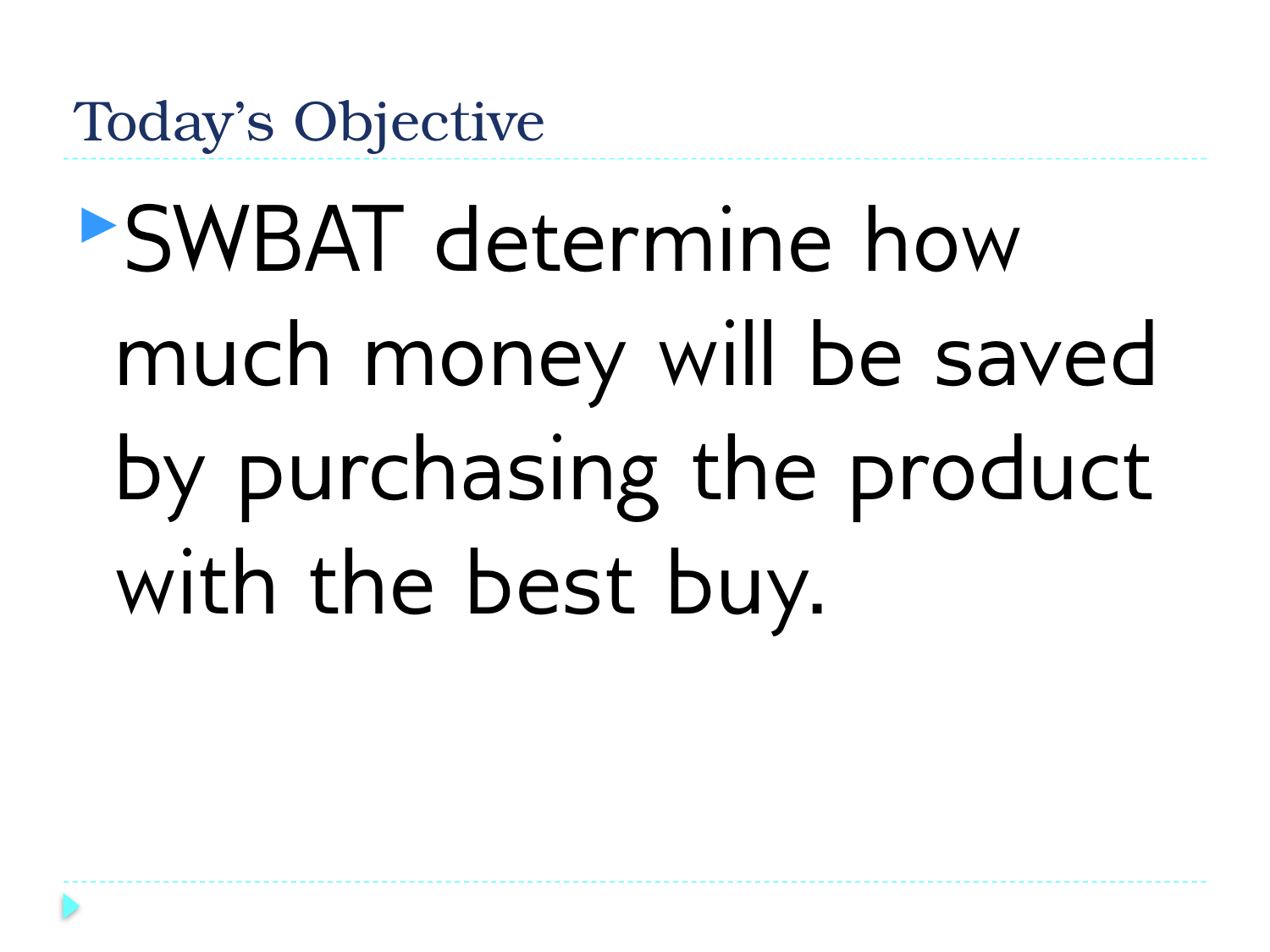

# Today’s Objective
SWBAT determine how much money will be saved by purchasing the product with the best buy.